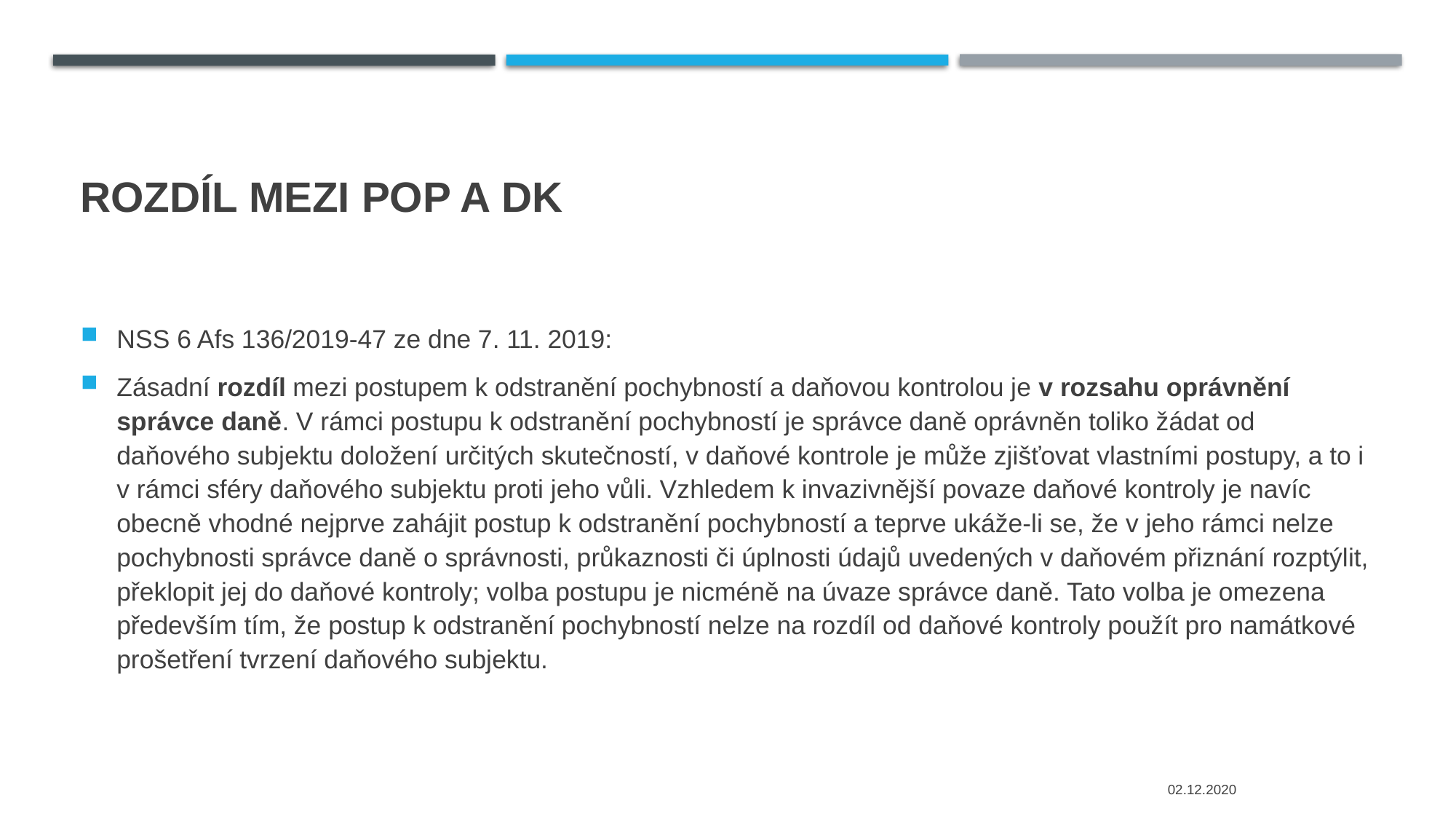

# Rozdíl mezi POP a DK
NSS 6 Afs 136/2019-47 ze dne 7. 11. 2019:
Zásadní rozdíl mezi postupem k odstranění pochybností a daňovou kontrolou je v rozsahu oprávnění správce daně. V rámci postupu k odstranění pochybností je správce daně oprávněn toliko žádat od daňového subjektu doložení určitých skutečností, v daňové kontrole je může zjišťovat vlastními postupy, a to i v rámci sféry daňového subjektu proti jeho vůli. Vzhledem k invazivnější povaze daňové kontroly je navíc obecně vhodné nejprve zahájit postup k odstranění pochybností a teprve ukáže-li se, že v jeho rámci nelze pochybnosti správce daně o správnosti, průkaznosti či úplnosti údajů uvedených v daňovém přiznání rozptýlit, překlopit jej do daňové kontroly; volba postupu je nicméně na úvaze správce daně. Tato volba je omezena především tím, že postup k odstranění pochybností nelze na rozdíl od daňové kontroly použít pro namátkové prošetření tvrzení daňového subjektu.
02.12.2020